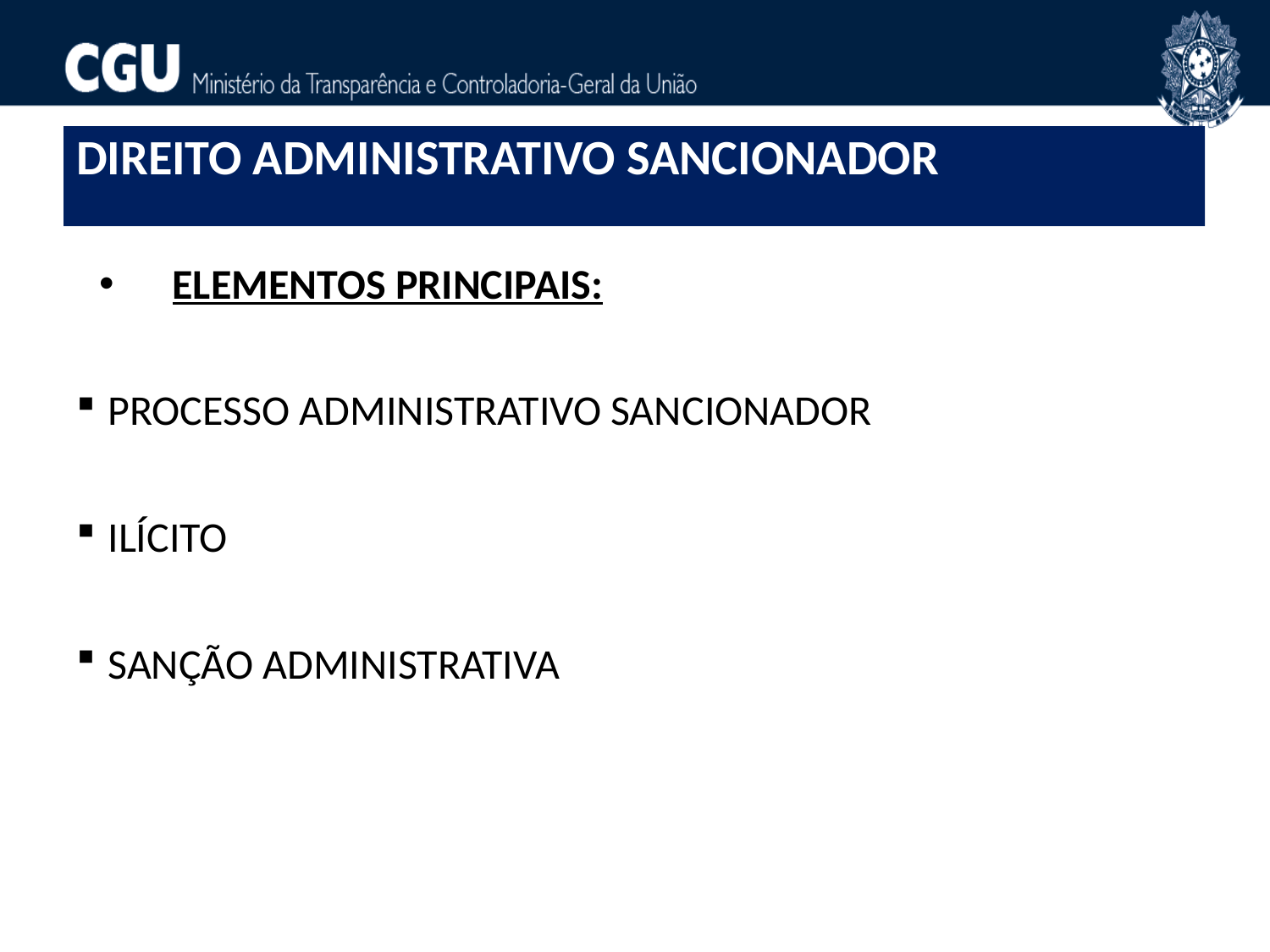

# DIREITO ADMINISTRATIVO SANCIONADOR
 ELEMENTOS PRINCIPAIS:

PROCESSO ADMINISTRATIVO SANCIONADOR

ILÍCITO

SANÇÃO ADMINISTRATIVA